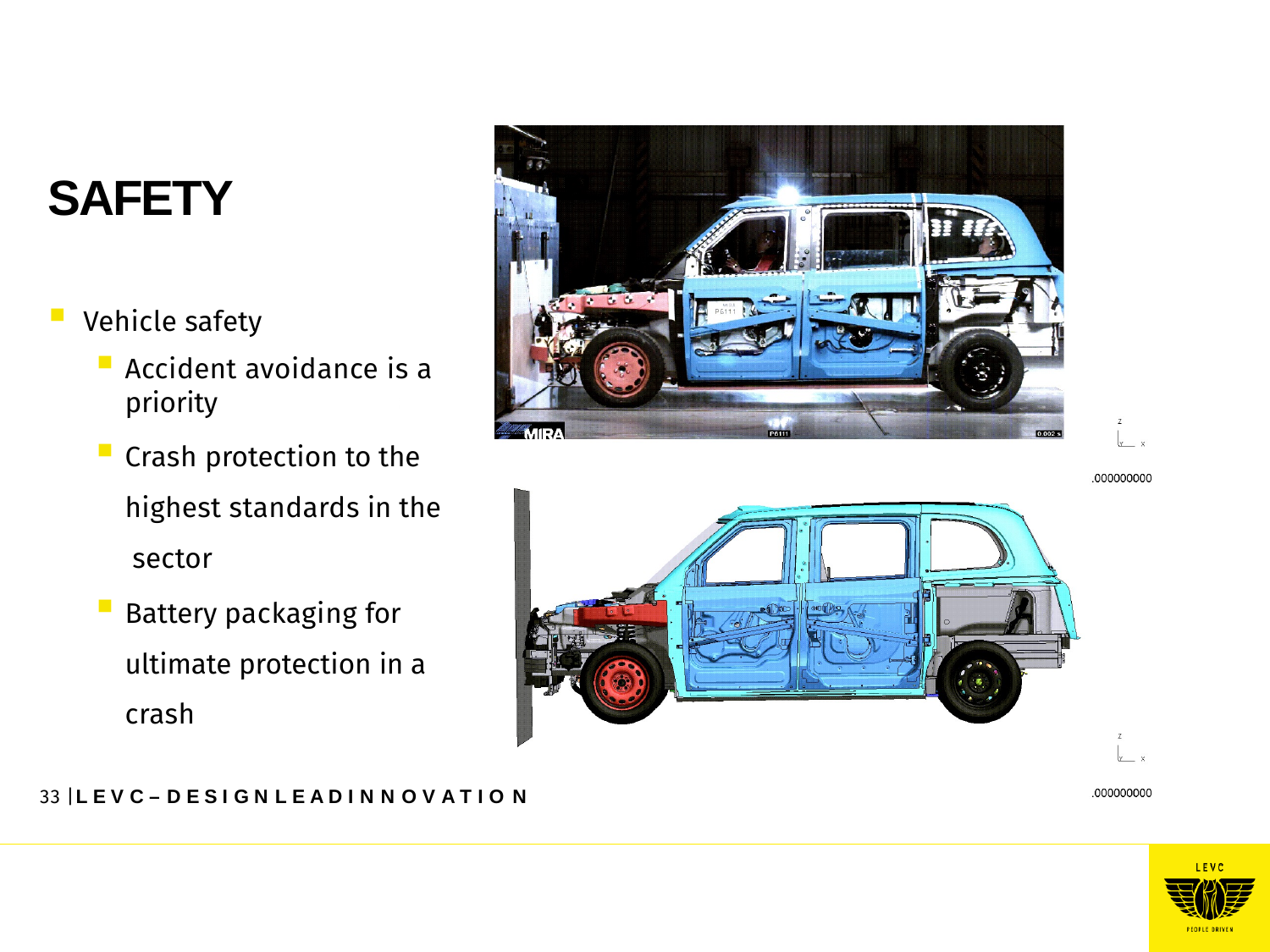

# SAFETY
Vehicle safety
Accident avoidance is a priority
Crash protection to the highest standards in the  sector
Battery packaging for ultimate protection in a  crash

33 | L E V C – D E S I G N L E A D I N N O V A T I O N
33 | L E V C – D E S I G N L E A D I N N O V A T I O N